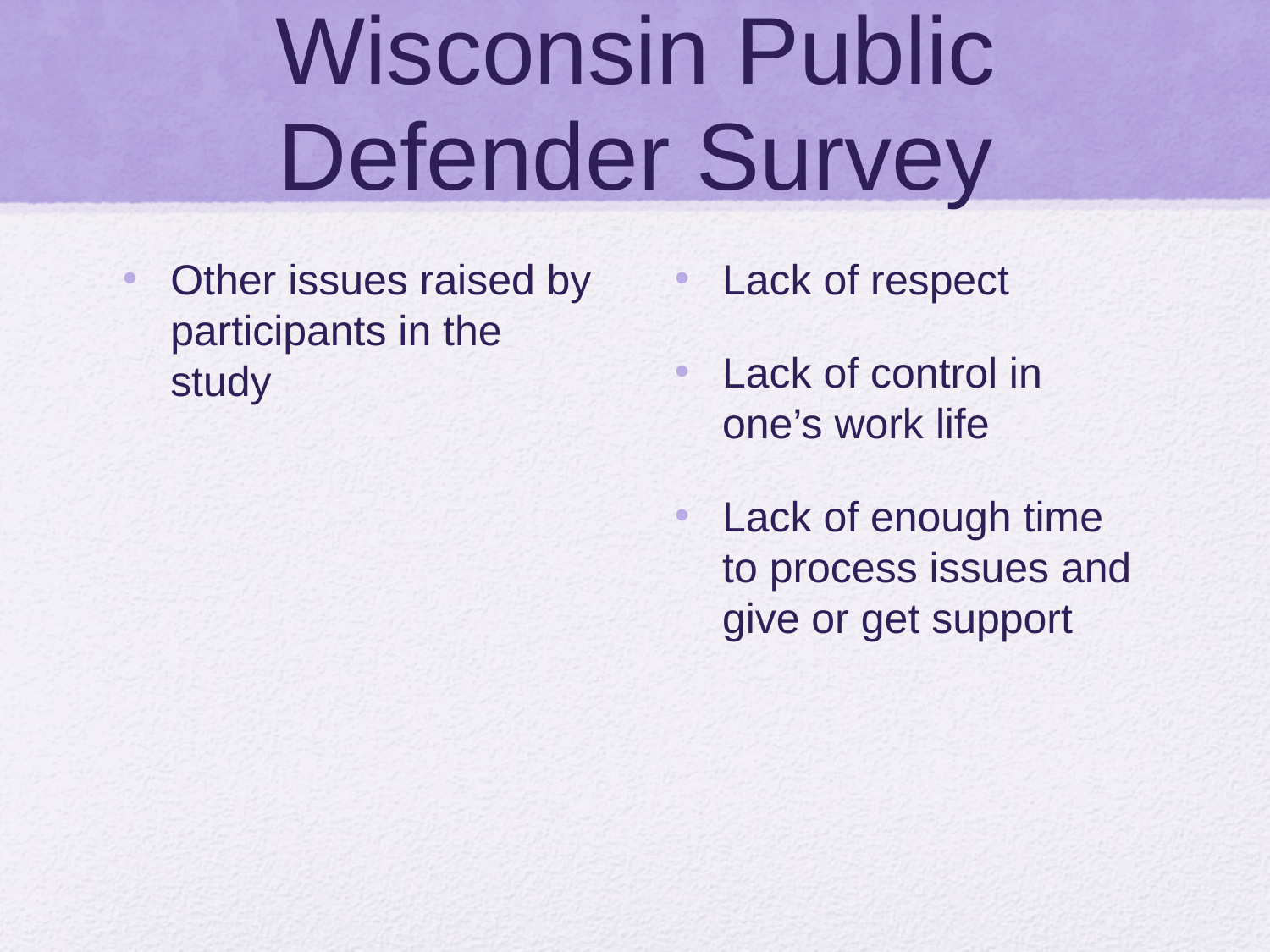

# Wisconsin Public Defender Survey
Other issues raised by participants in the study
Lack of respect
Lack of control in one’s work life
Lack of enough time to process issues and give or get support